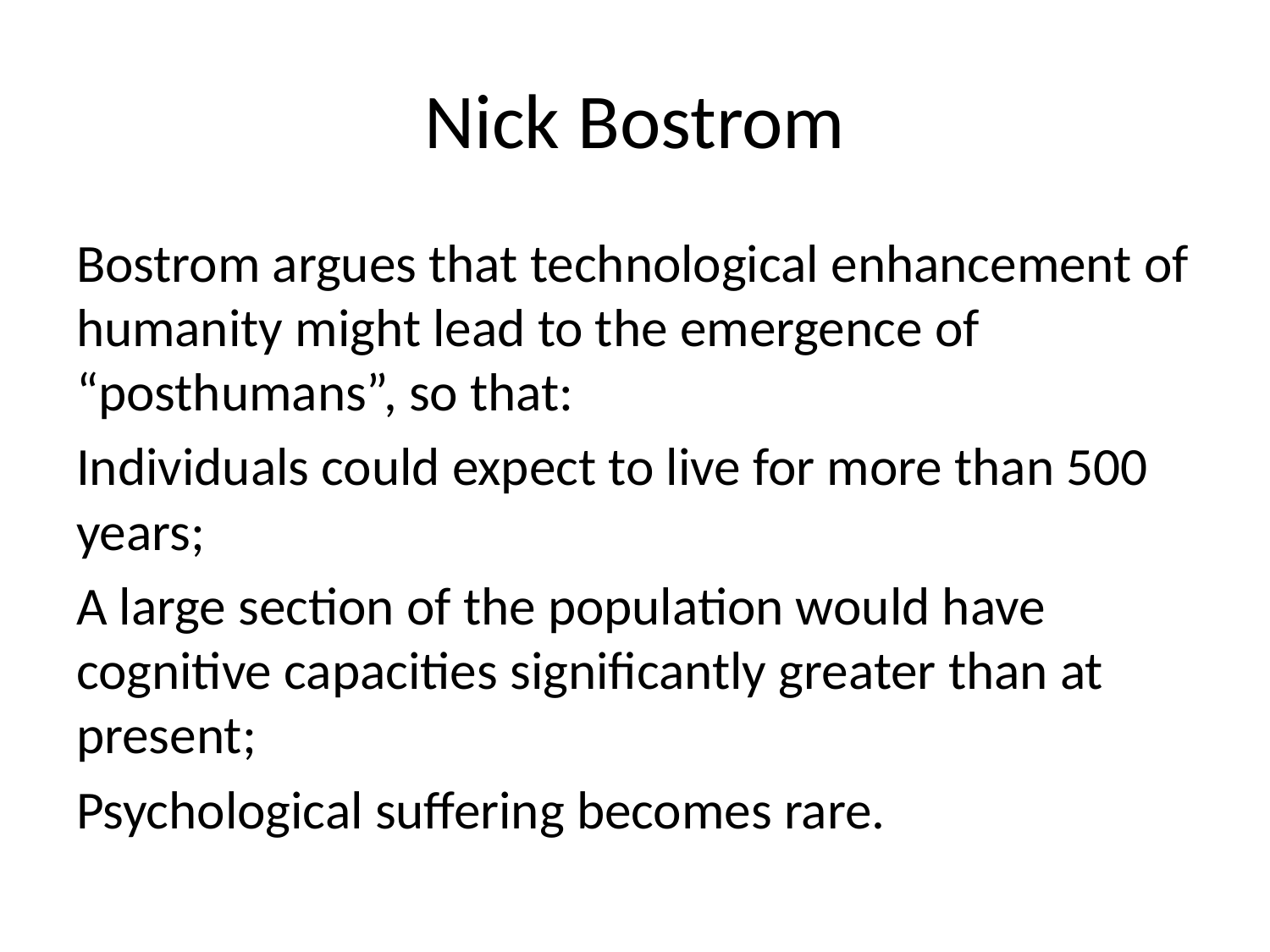

# Nick Bostrom
Bostrom argues that technological enhancement of humanity might lead to the emergence of “posthumans”, so that:
Individuals could expect to live for more than 500 years;
A large section of the population would have cognitive capacities significantly greater than at present;
Psychological suffering becomes rare.